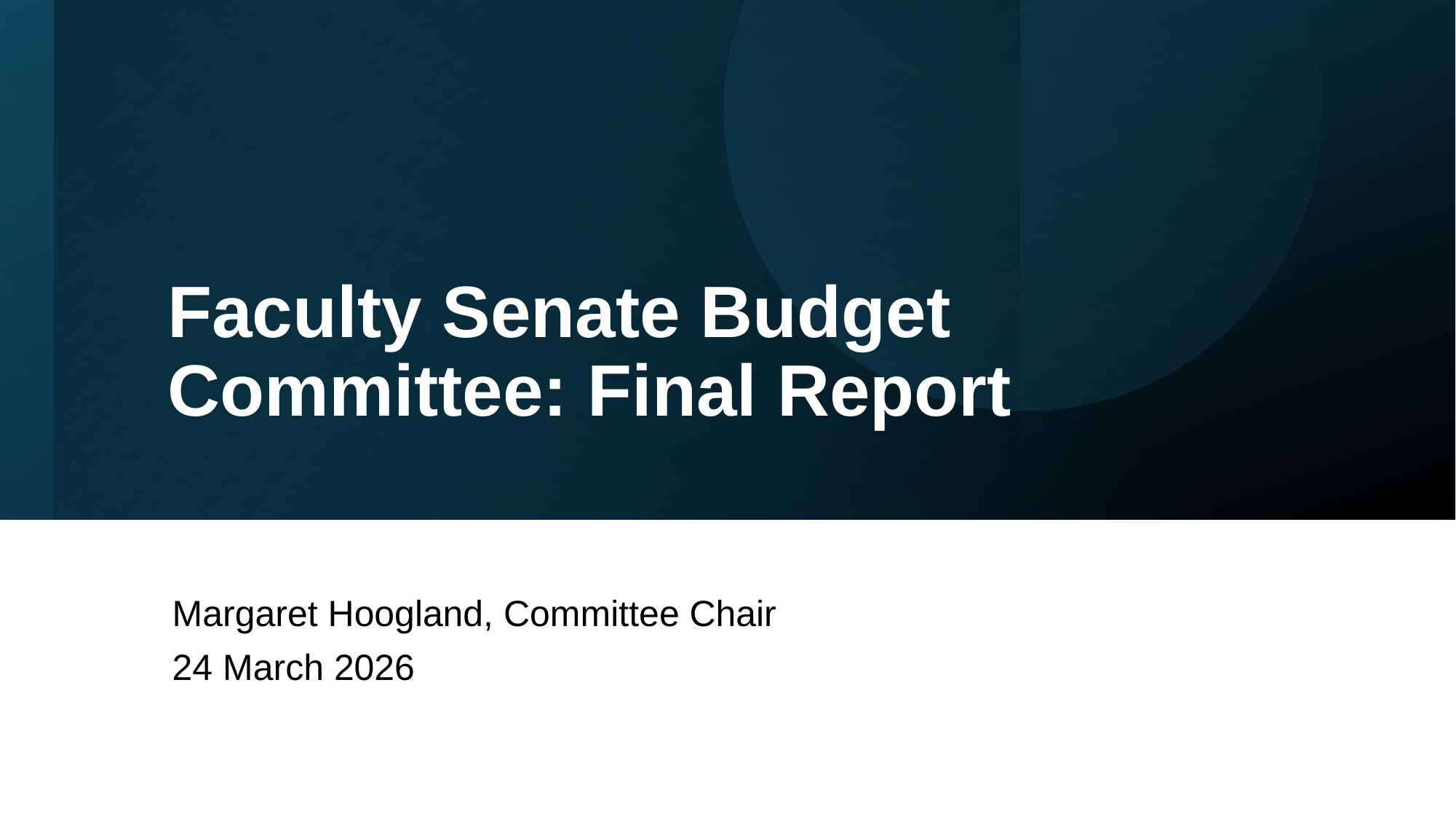

# Faculty Senate Budget Committee: Final Report
Margaret Hoogland, Committee Chair
24 March 2026